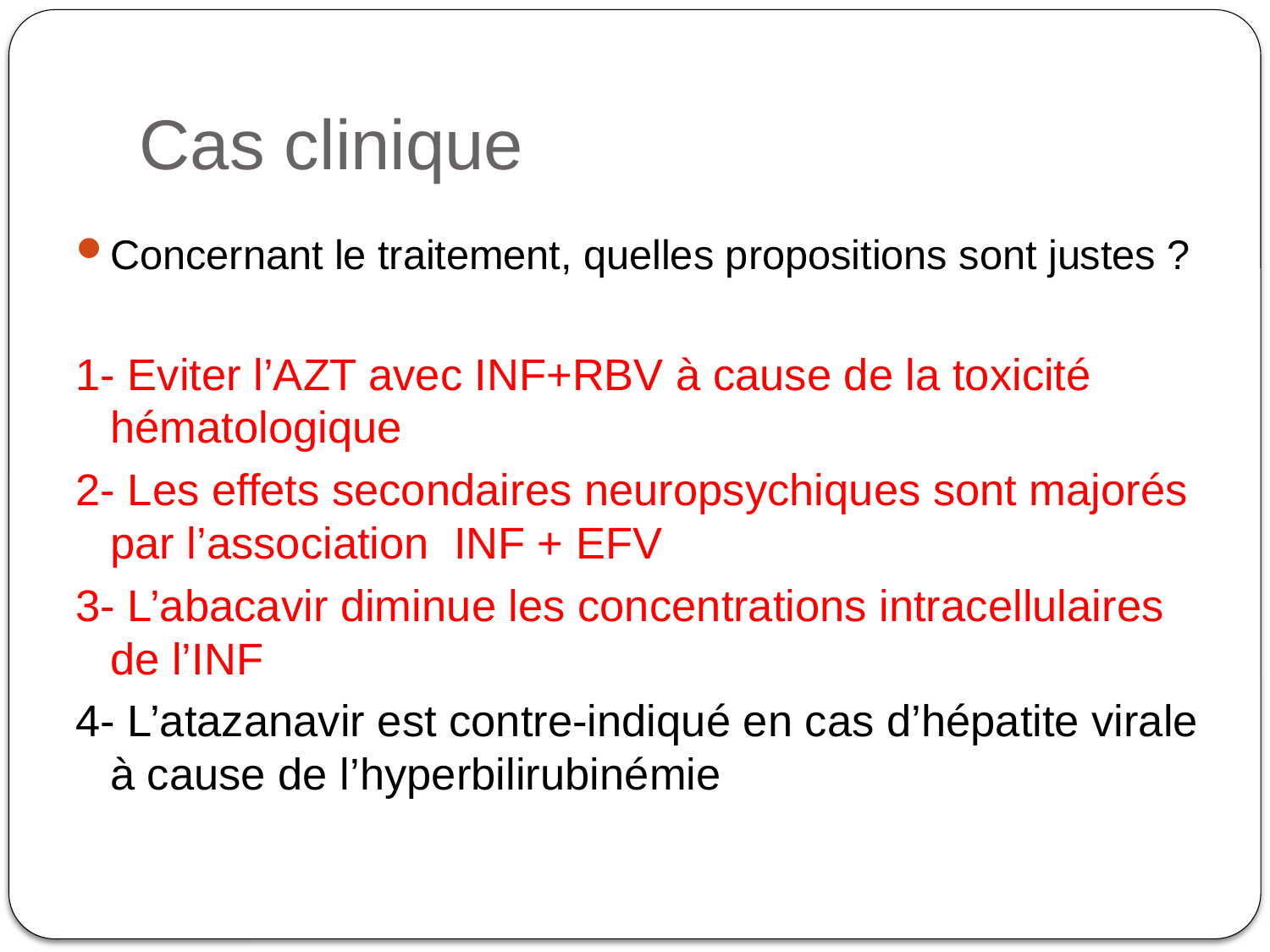

# Cas clinique
Concernant le traitement, quelles propositions sont justes ?

1- Eviter l’AZT avec INF+RBV à cause de la toxicité hématologique
2- Les effets secondaires neuropsychiques sont majorés par l’association  INF + EFV
3- L’abacavir diminue les concentrations intracellulaires de l’INF
4- L’atazanavir est contre-indiqué en cas d’hépatite virale à cause de l’hyperbilirubinémie